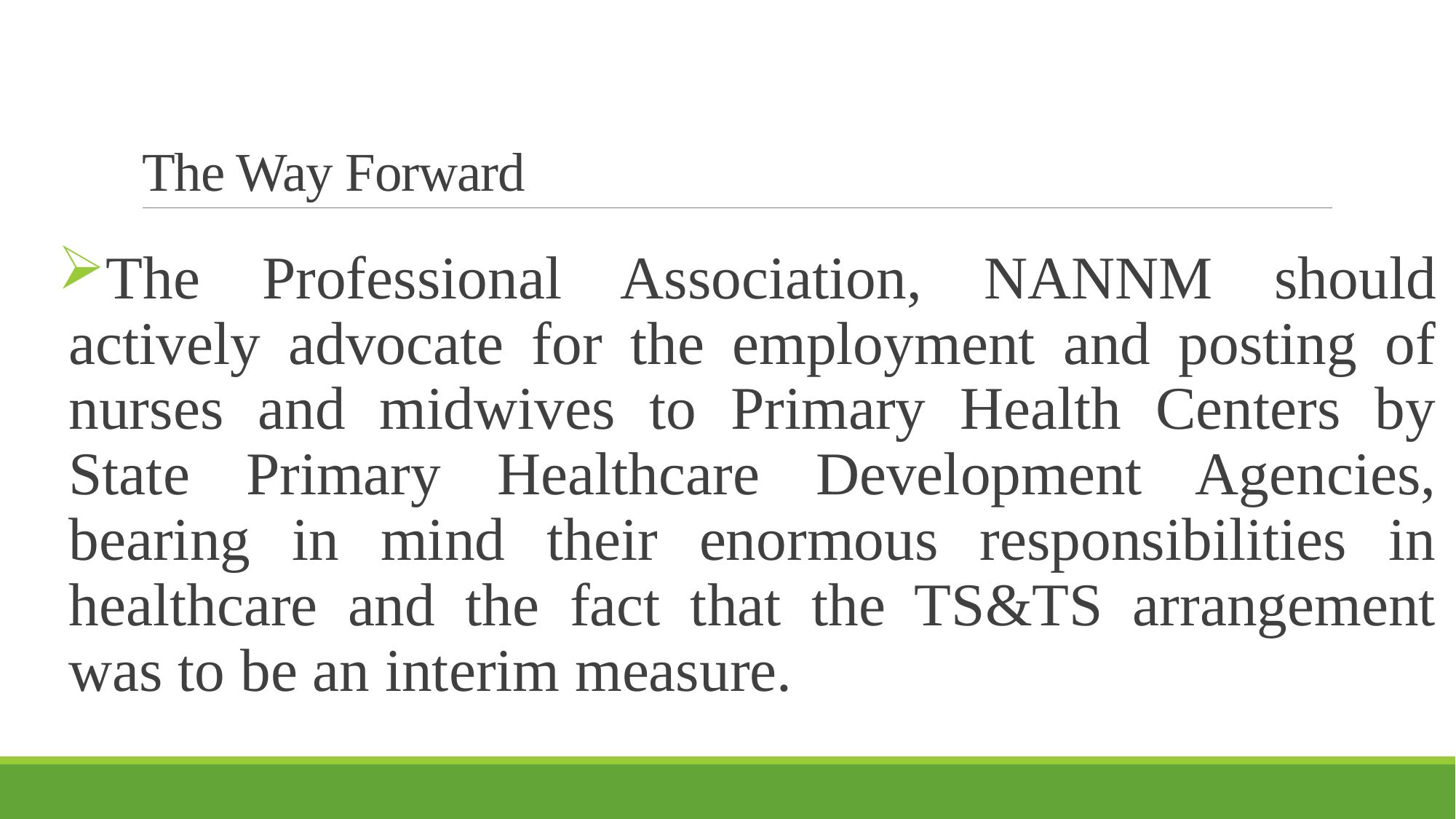

# The Way Forward

The Professional Association, NANNM should actively advocate for the employment and posting of nurses and midwives to Primary Health Centers by State Primary Healthcare Development Agencies, bearing in mind their enormous responsibilities in healthcare and the fact that the TS&TS arrangement was to be an interim measure.